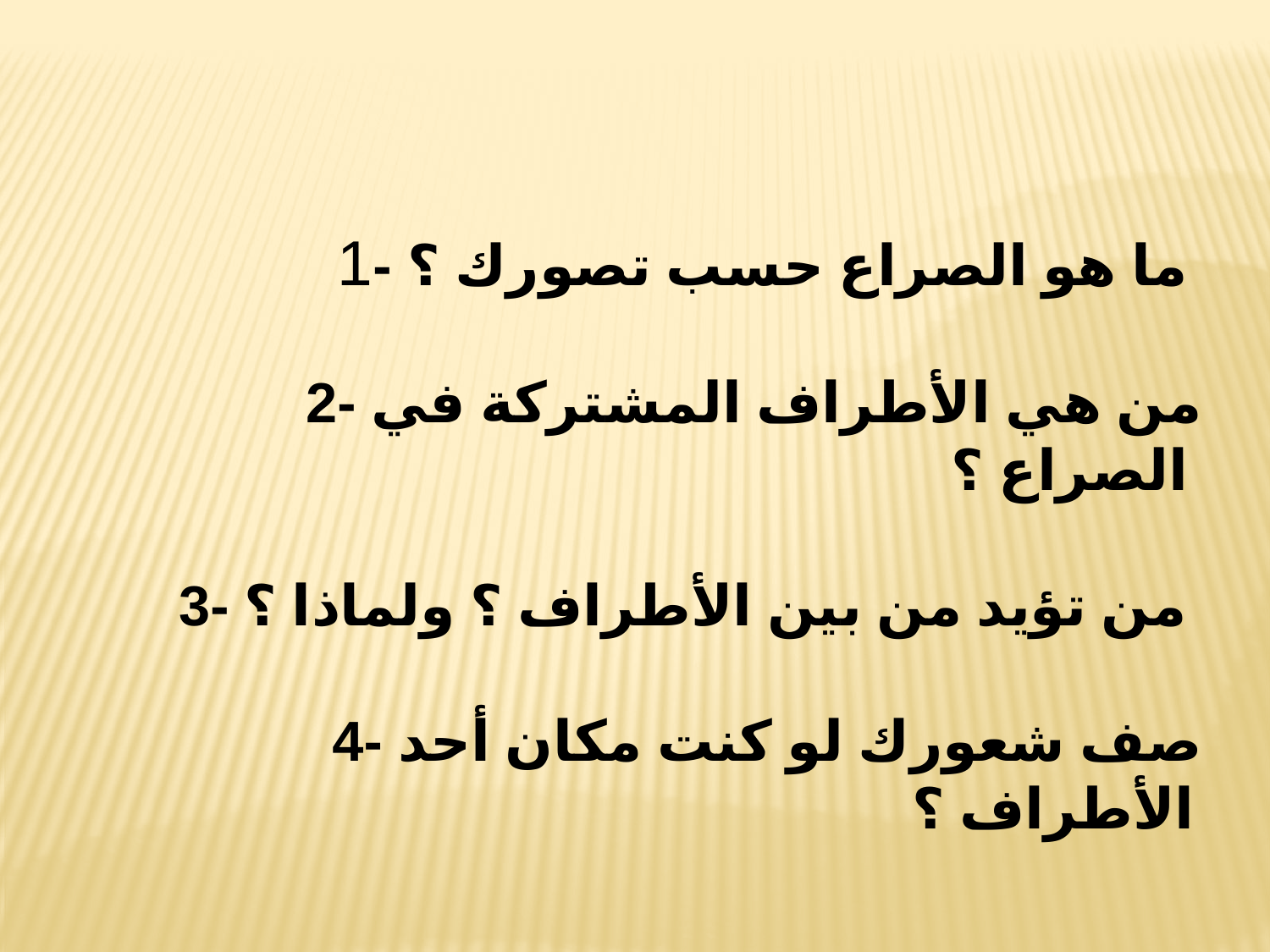

1- ما هو الصراع حسب تصورك ؟

2- من هي الأطراف المشتركة في الصراع ؟

3- من تؤيد من بين الأطراف ؟ ولماذا ؟

4- صف شعورك لو كنت مكان أحد الأطراف ؟